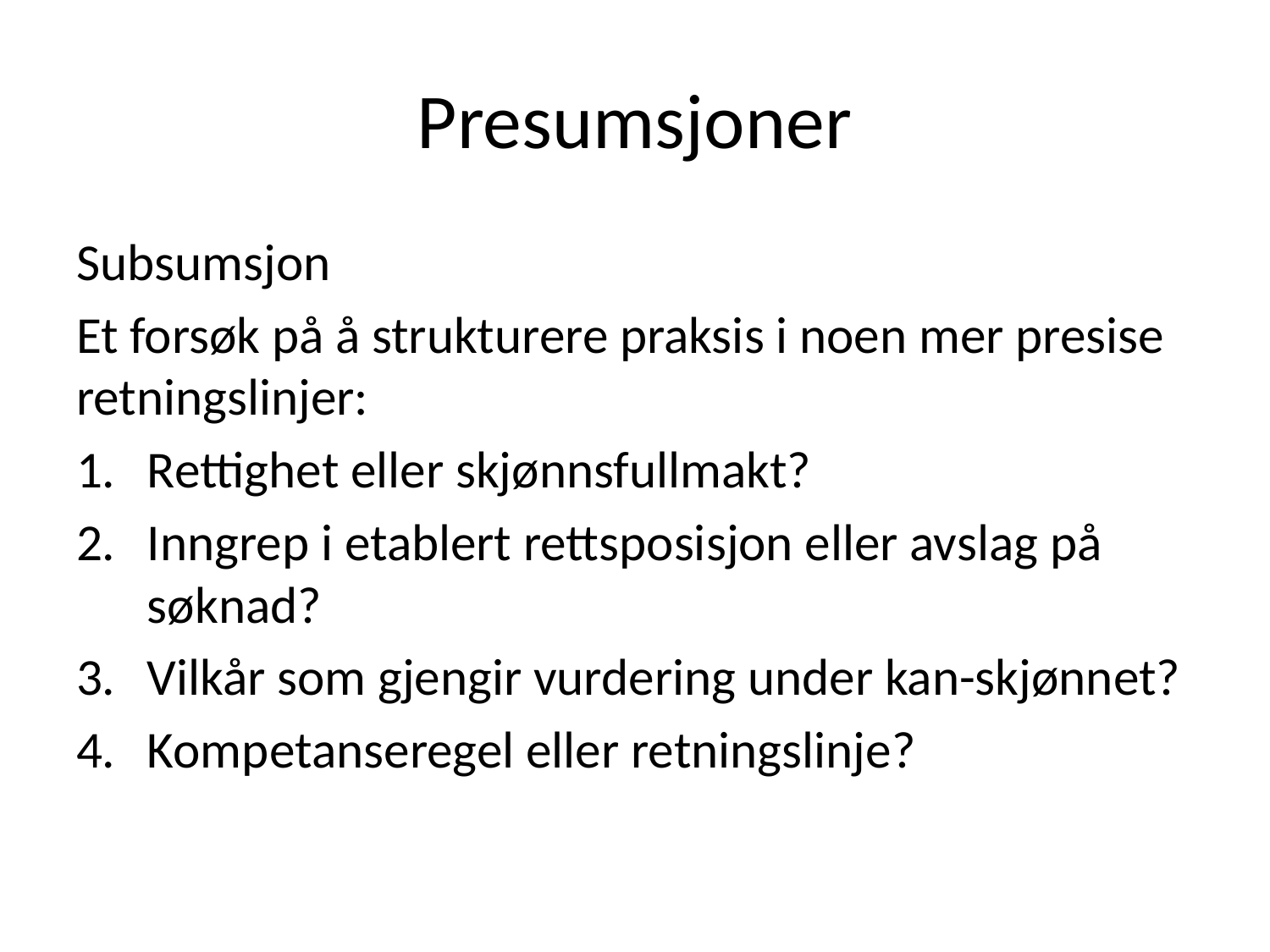

# Presumsjoner
Subsumsjon
Et forsøk på å strukturere praksis i noen mer presise retningslinjer:
Rettighet eller skjønnsfullmakt?
Inngrep i etablert rettsposisjon eller avslag på søknad?
Vilkår som gjengir vurdering under kan-skjønnet?
Kompetanseregel eller retningslinje?